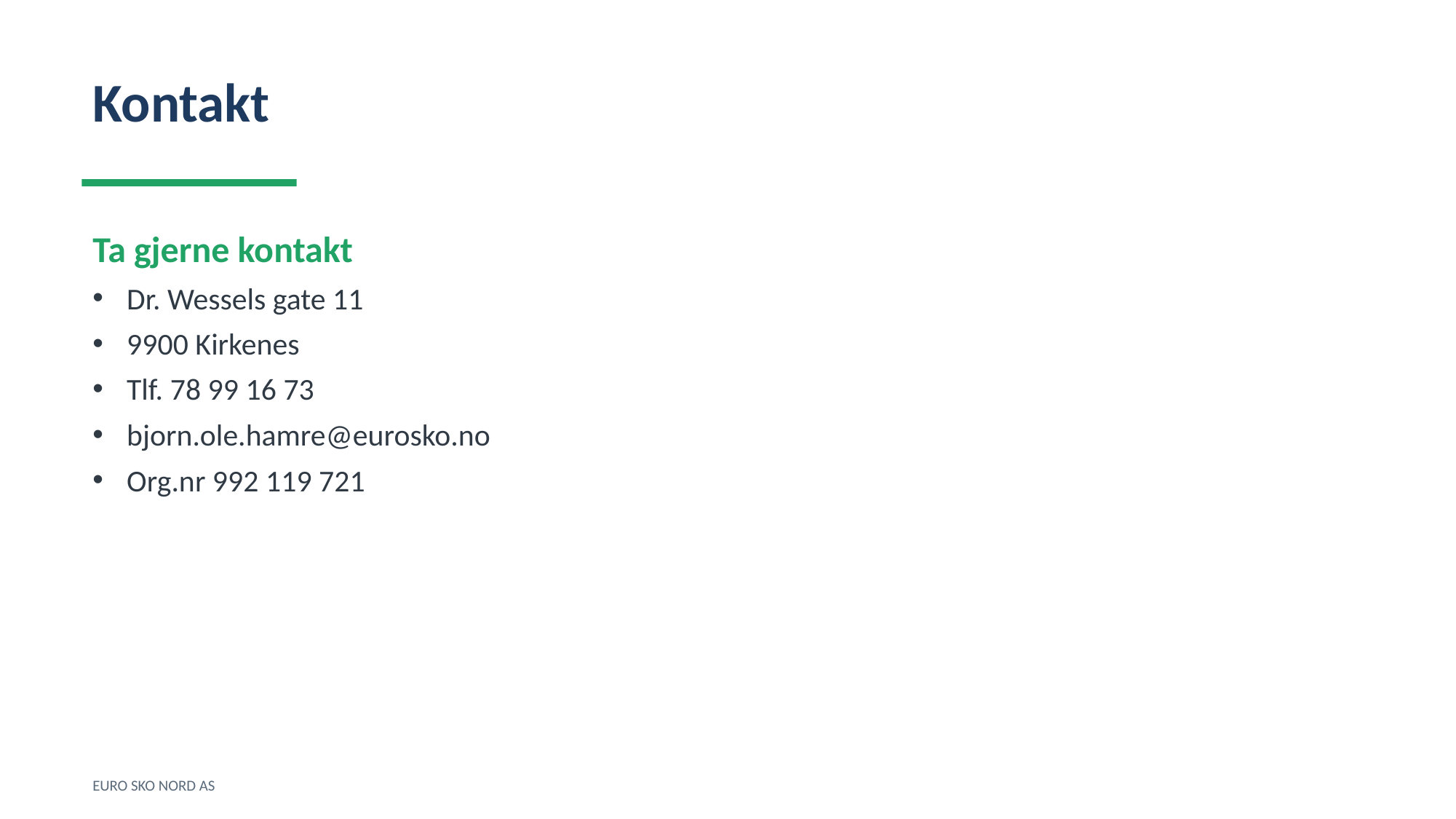

Kontakt

Ta gjerne kontakt
Dr. Wessels gate 11
9900 Kirkenes
Tlf. 78 99 16 73
bjorn.ole.hamre@eurosko.no
Org.nr 992 119 721
EURO SKO NORD AS